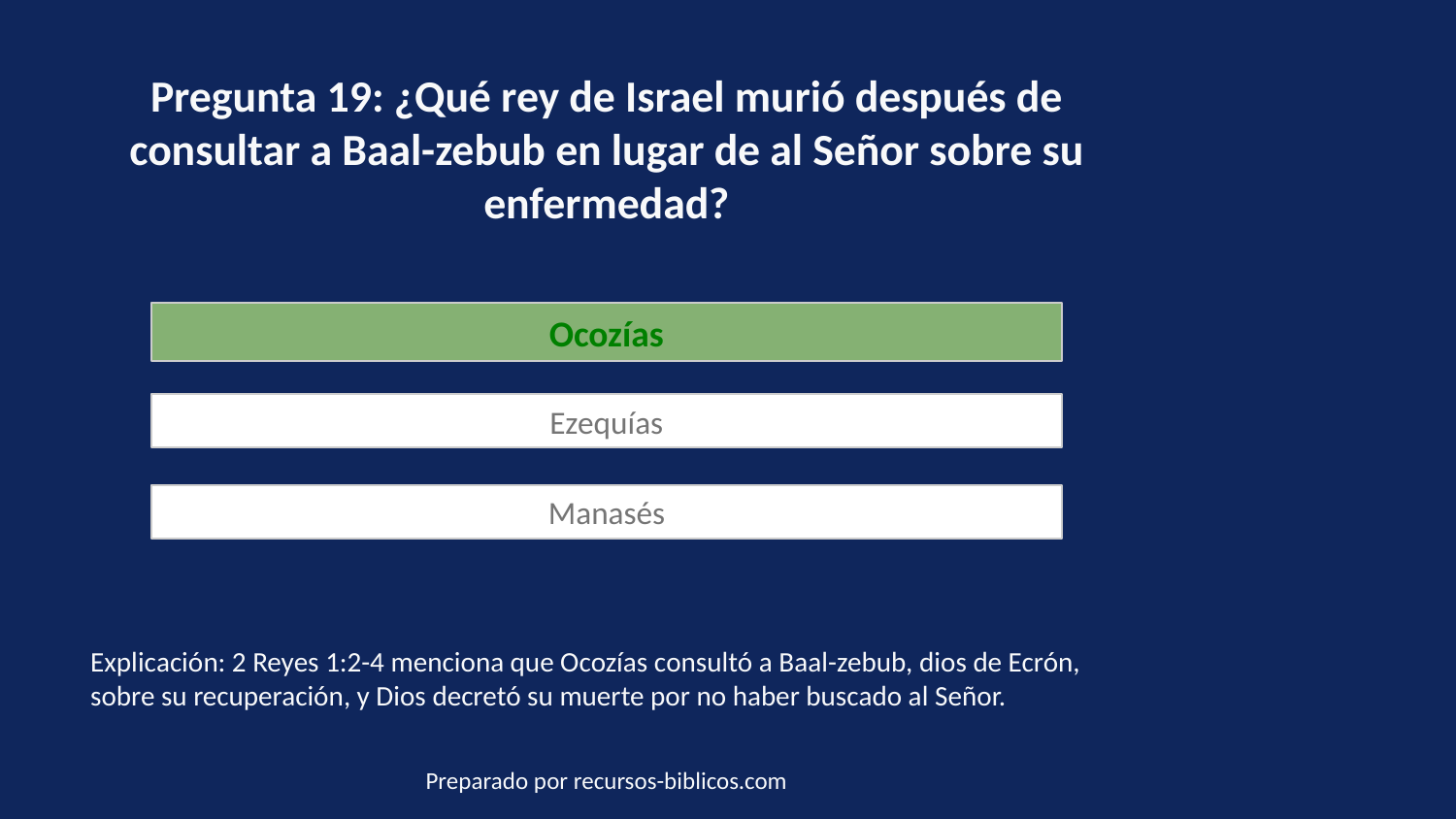

Pregunta 19: ¿Qué rey de Israel murió después de consultar a Baal-zebub en lugar de al Señor sobre su enfermedad?
Ocozías
Ezequías
Manasés
Explicación: 2 Reyes 1:2-4 menciona que Ocozías consultó a Baal-zebub, dios de Ecrón, sobre su recuperación, y Dios decretó su muerte por no haber buscado al Señor.
Preparado por recursos-biblicos.com